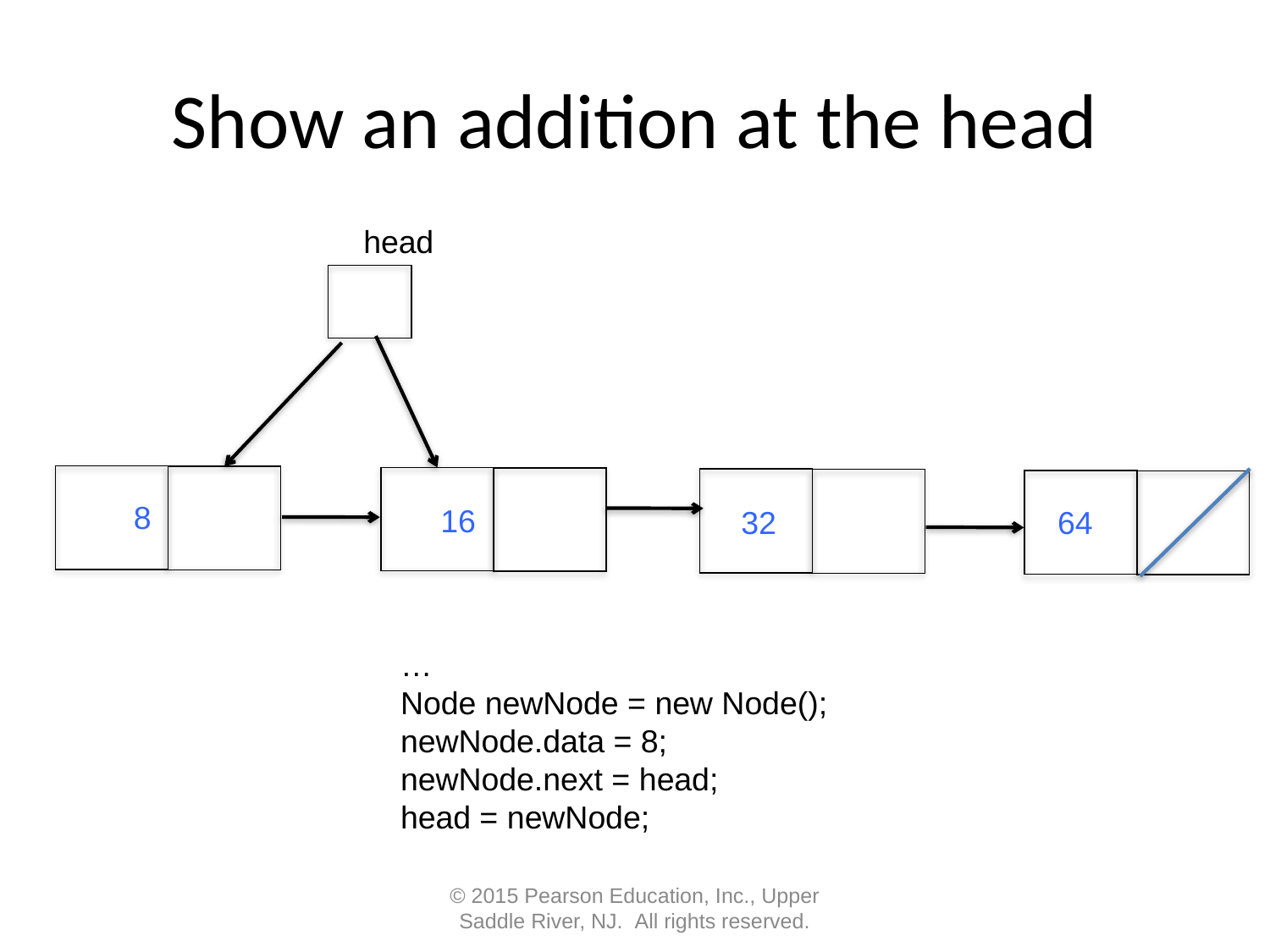

# Show an addition at the head
head

8
16
64
32
…
Node newNode = new Node();
newNode.data = 8;
newNode.next = head;
head = newNode;
© 2015 Pearson Education, Inc., Upper Saddle River, NJ.  All rights reserved.